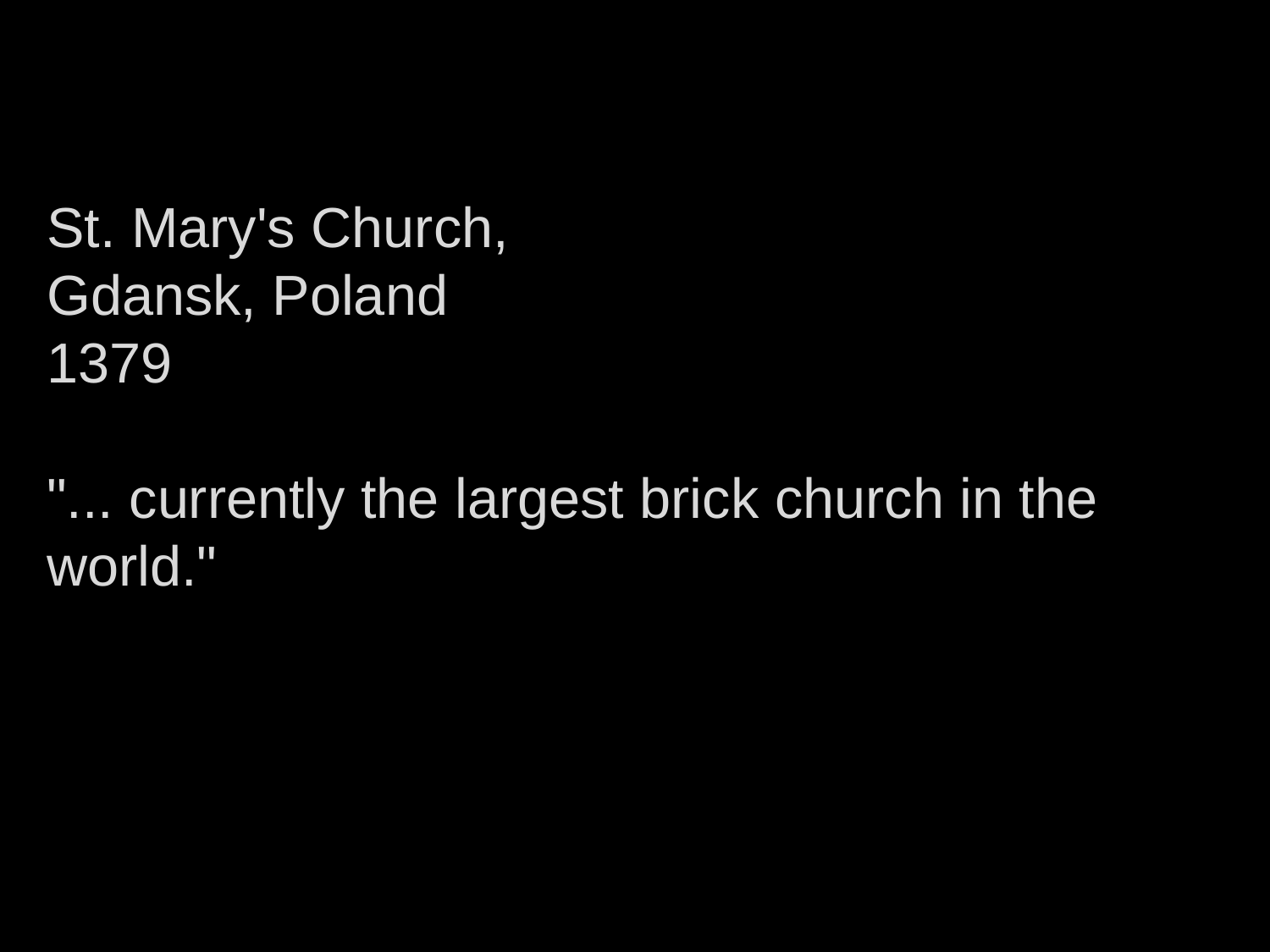

St. Mary's Church,
Gdansk, Poland
1379

"... currently the largest brick church in the world."